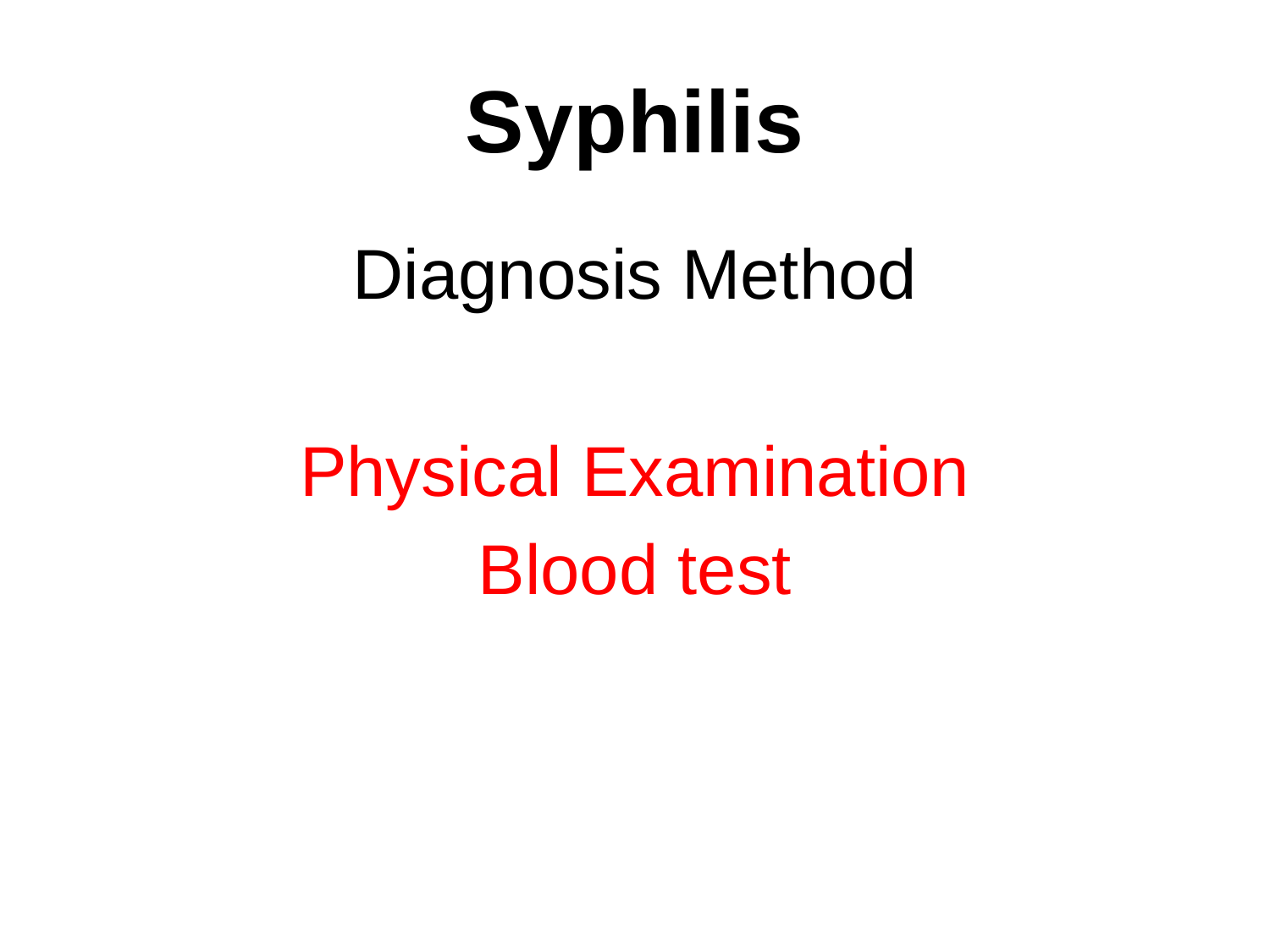

# Syphilis
Diagnosis Method

Physical Examination
Blood test